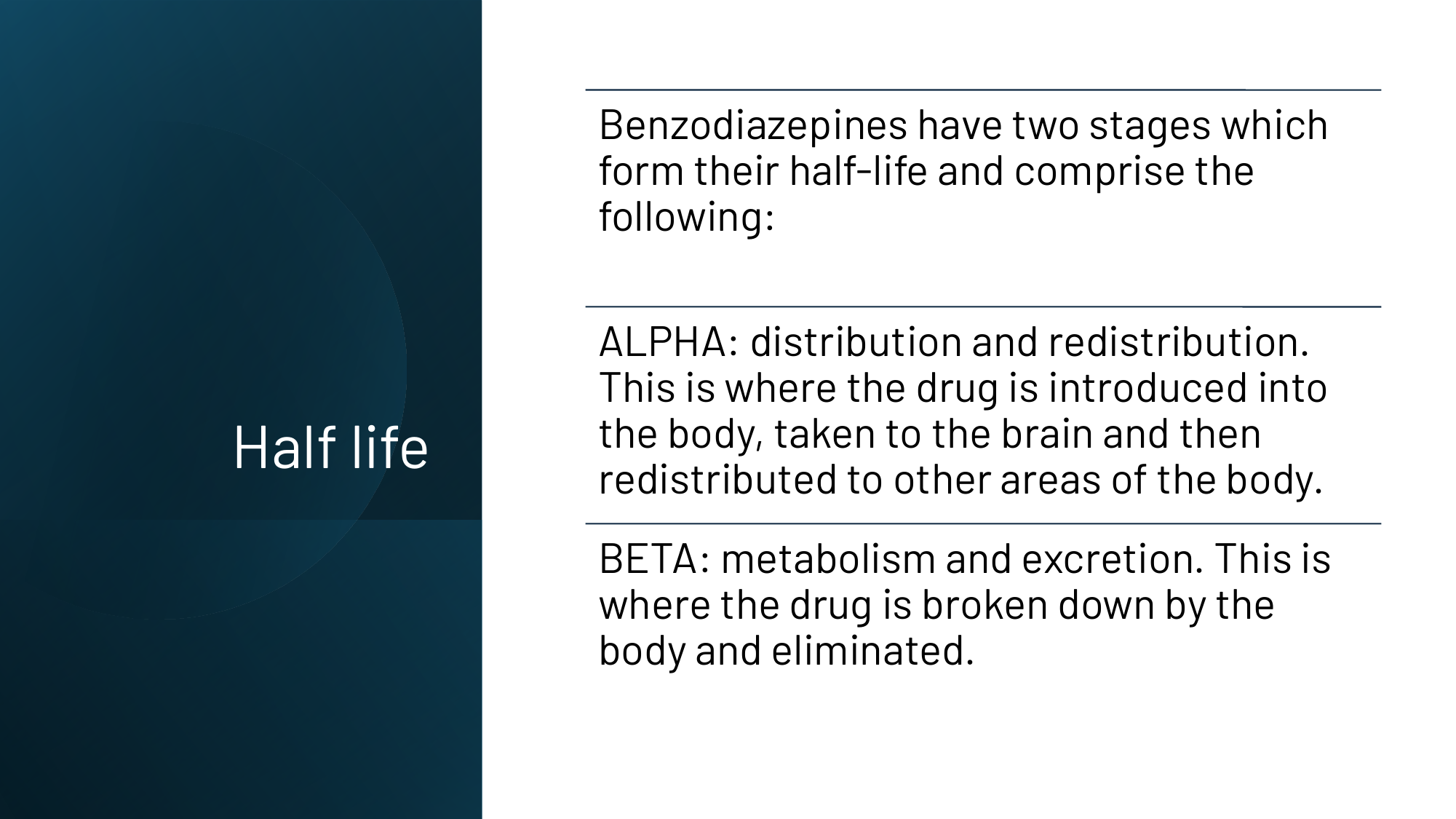

Benzodiazepines have two stages which form their half-life and comprise the following:
ALPHA: distribution and redistribution. This is where the drug is introduced into the body, taken to the brain and then redistributed to other areas of the body.
BETA: metabolism and excretion. This is where the drug is broken down by the body and eliminated.

# Half life